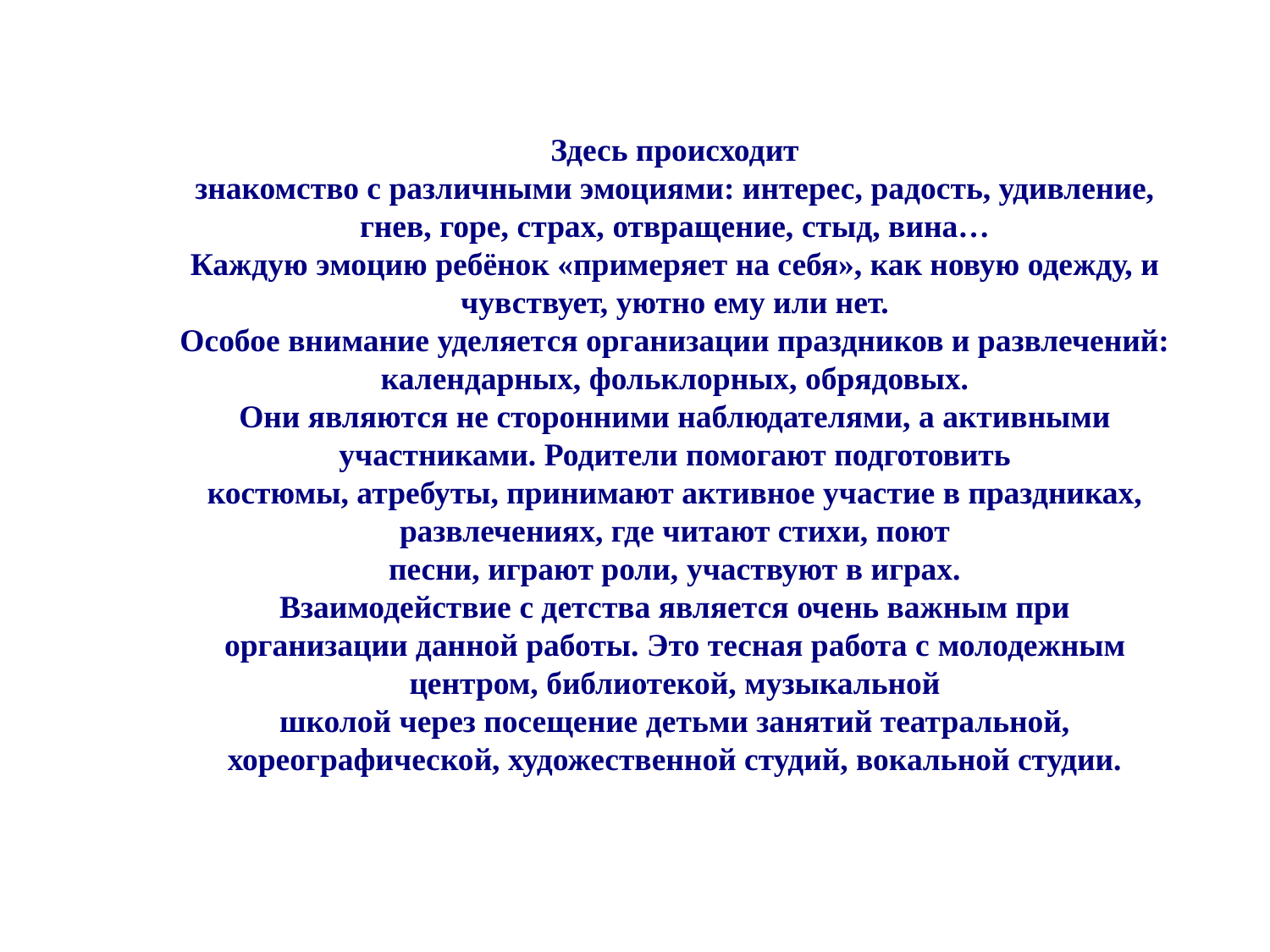

Здесь происходит
знакомство с различными эмоциями: интерес, радость, удивление, гнев, горе, страх, отвращение, стыд, вина…
Каждую эмоцию ребёнок «примеряет на себя», как новую одежду, и чувствует, уютно ему или нет.
Особое внимание уделяется организации праздников и развлечений: календарных, фольклорных, обрядовых.
Они являются не сторонними наблюдателями, а активными участниками. Родители помогают подготовить
костюмы, атребуты, принимают активное участие в праздниках, развлечениях, где читают стихи, поют
песни, играют роли, участвуют в играх.
Взаимодействие с детства является очень важным при
организации данной работы. Это тесная работа с молодежным центром, библиотекой, музыкальной
школой через посещение детьми занятий театральной, хореографической, художественной студий, вокальной студии.